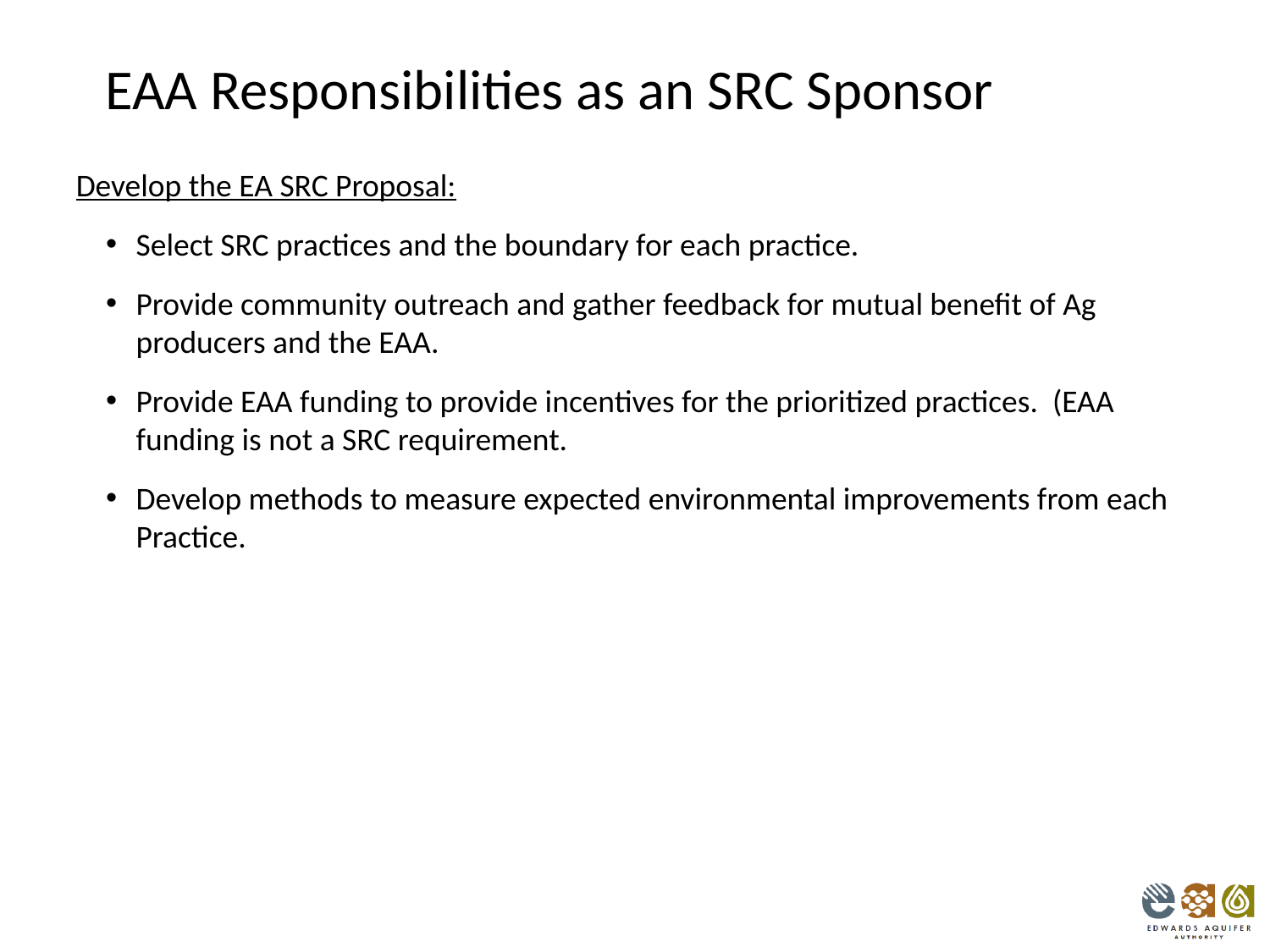

EAA Responsibilities as an SRC Sponsor
Develop the EA SRC Proposal:
Select SRC practices and the boundary for each practice.
Provide community outreach and gather feedback for mutual benefit of Ag producers and the EAA.
Provide EAA funding to provide incentives for the prioritized practices.  (EAA funding is not a SRC requirement.
Develop methods to measure expected environmental improvements from each Practice.